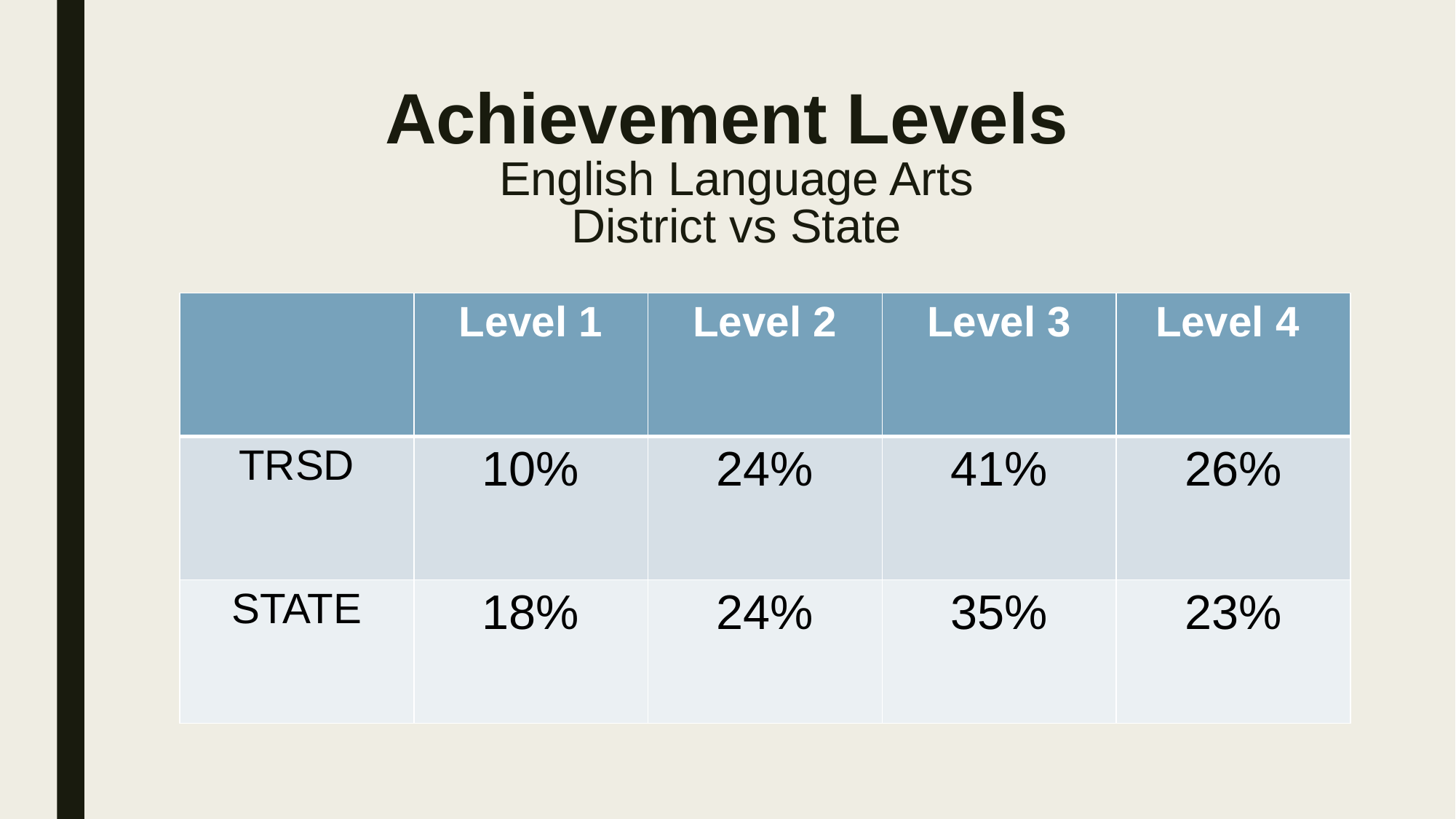

# Achievement Levels English Language Arts District vs State
|  | Level 1 | Level 2 | Level 3 | Level 4 |
| --- | --- | --- | --- | --- |
| TRSD | 10% | 24% | 41% | 26% |
| STATE | 18% | 24% | 35% | 23% |